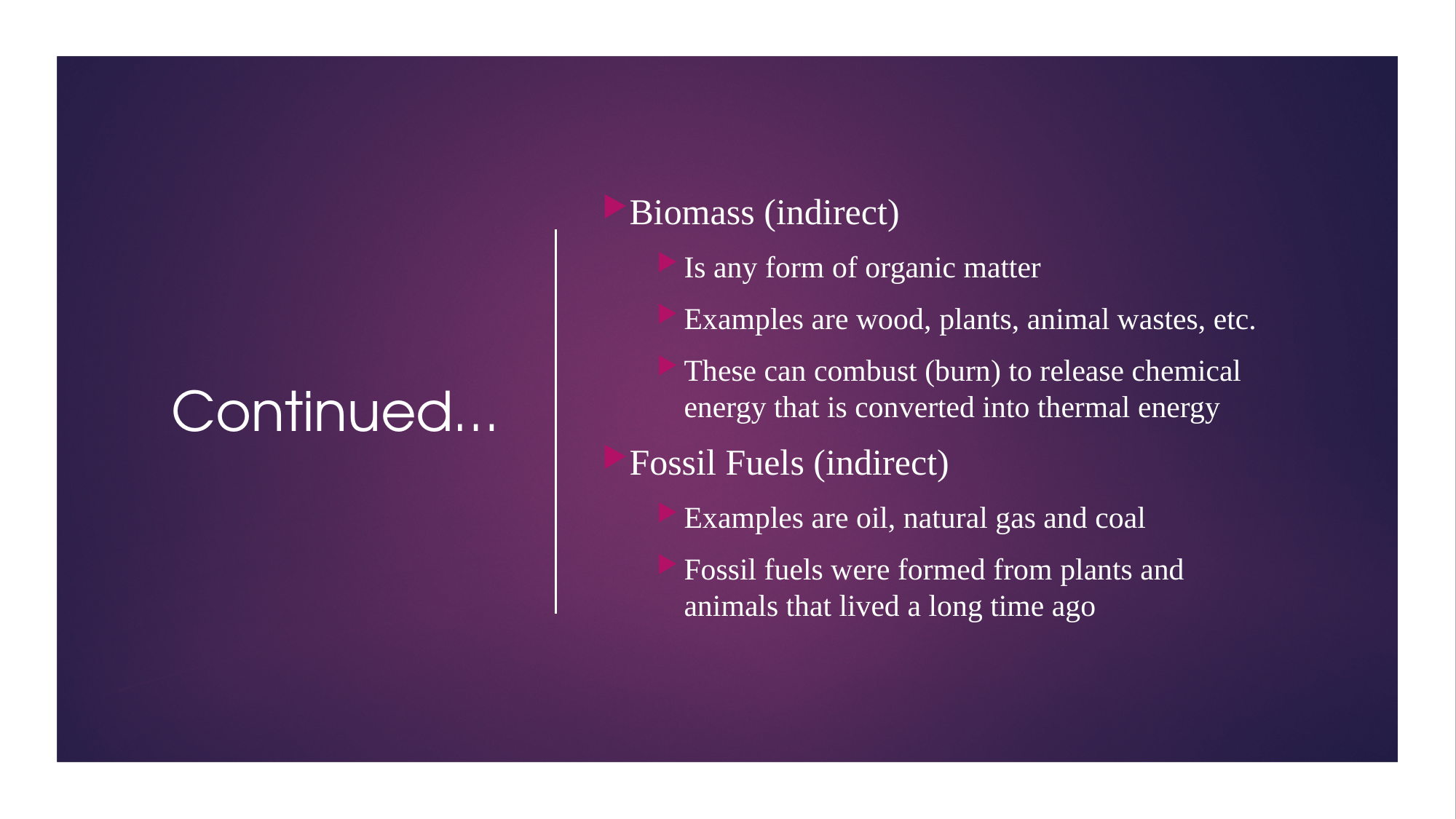

# Continued…
Biomass (indirect)
Is any form of organic matter
Examples are wood, plants, animal wastes, etc.
These can combust (burn) to release chemical energy that is converted into thermal energy
Fossil Fuels (indirect)
Examples are oil, natural gas and coal
Fossil fuels were formed from plants and animals that lived a long time ago